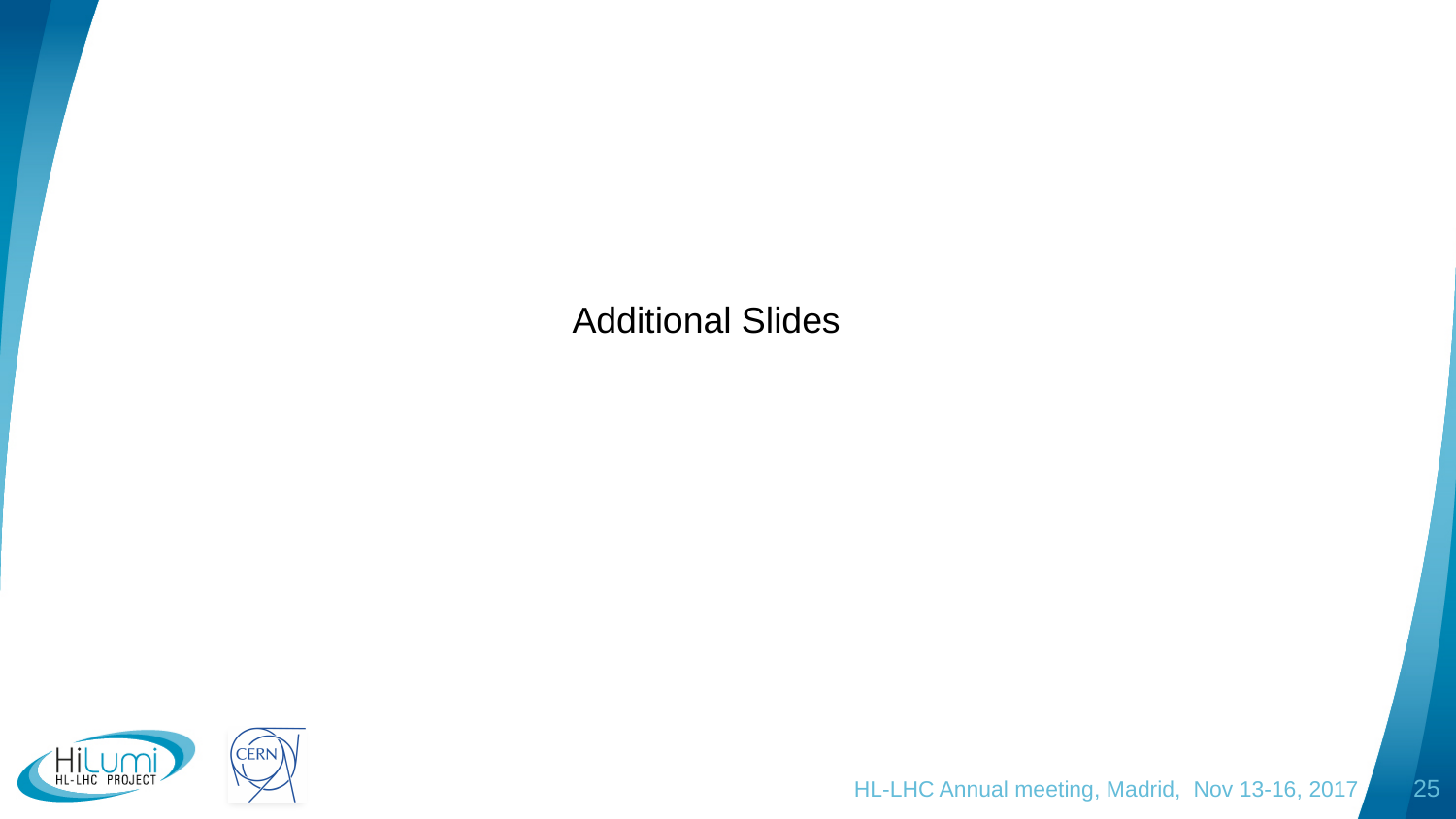

Additional Slides
HL-LHC Annual meeting, Madrid,  Nov 13-16, 2017
25